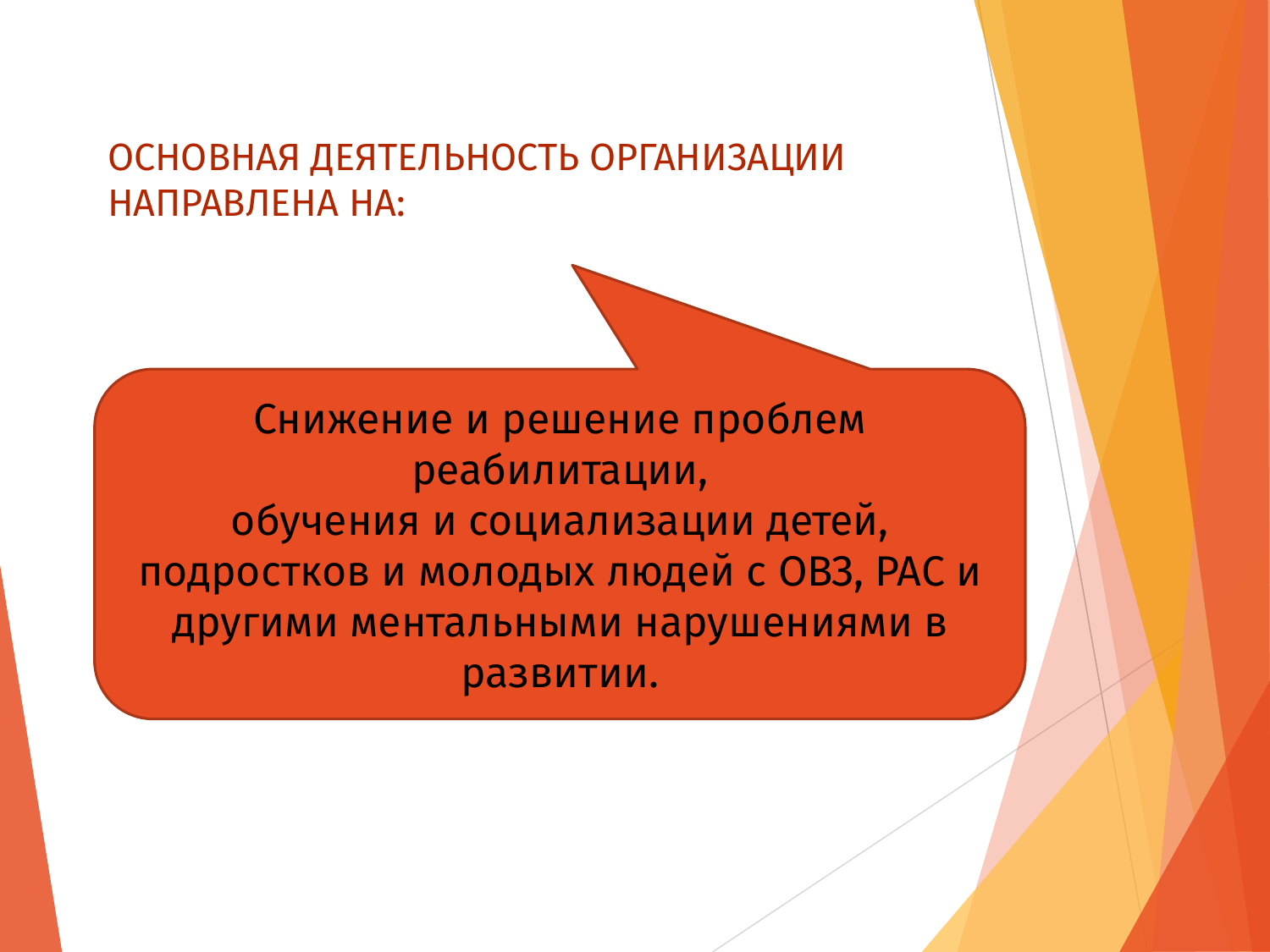

# ОСНОВНАЯ ДЕЯТЕЛЬНОСТЬ ОРГАНИЗАЦИИ НАПРАВЛЕНА НА:
Снижение и решение проблем реабилитации,
обучения и социализации детей, подростков и молодых людей с ОВЗ, РАС и другими ментальными нарушениями в развитии.